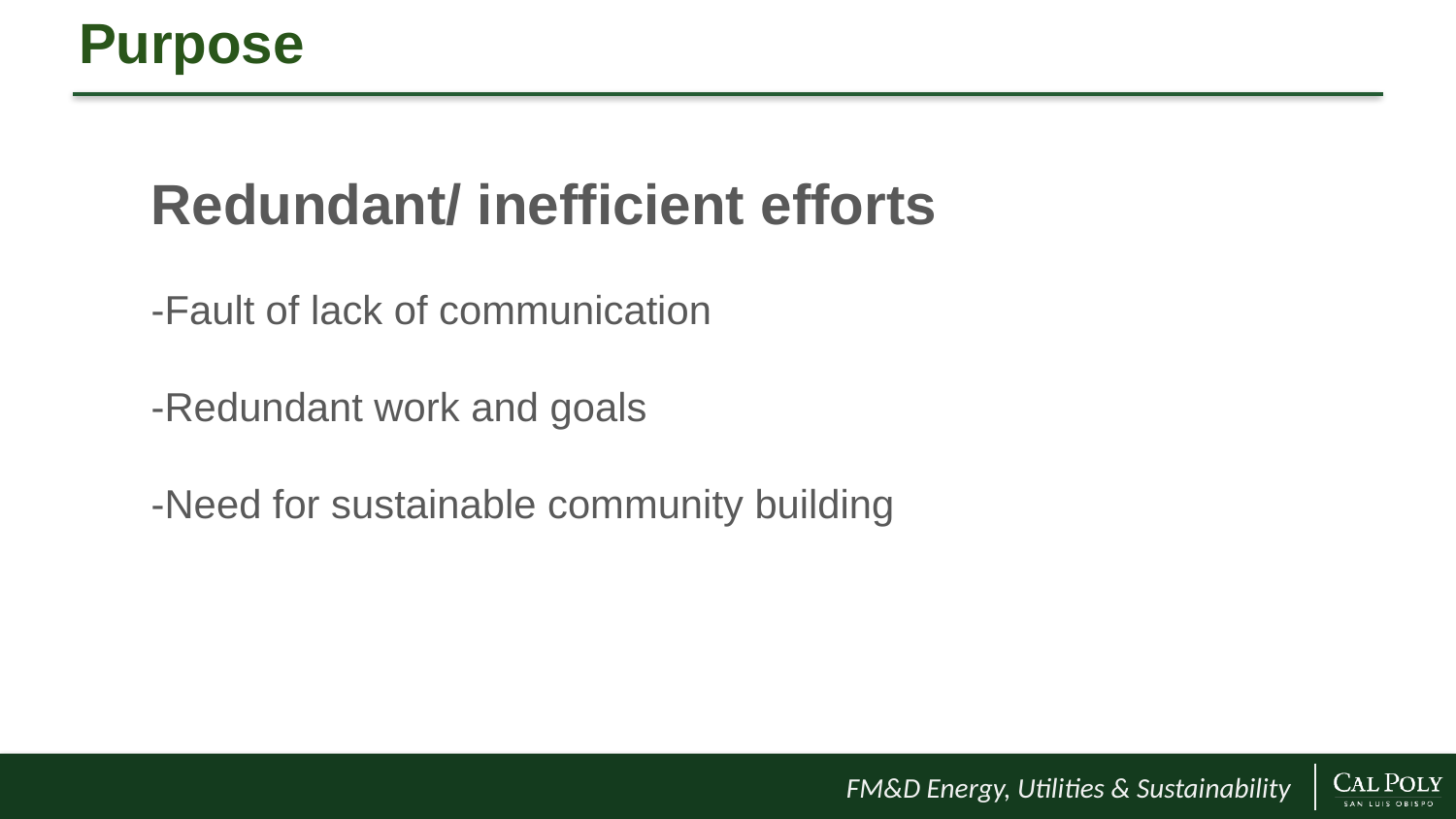

# Purpose
Redundant/ inefficient efforts

-Fault of lack of communication

-Redundant work and goals

-Need for sustainable community building